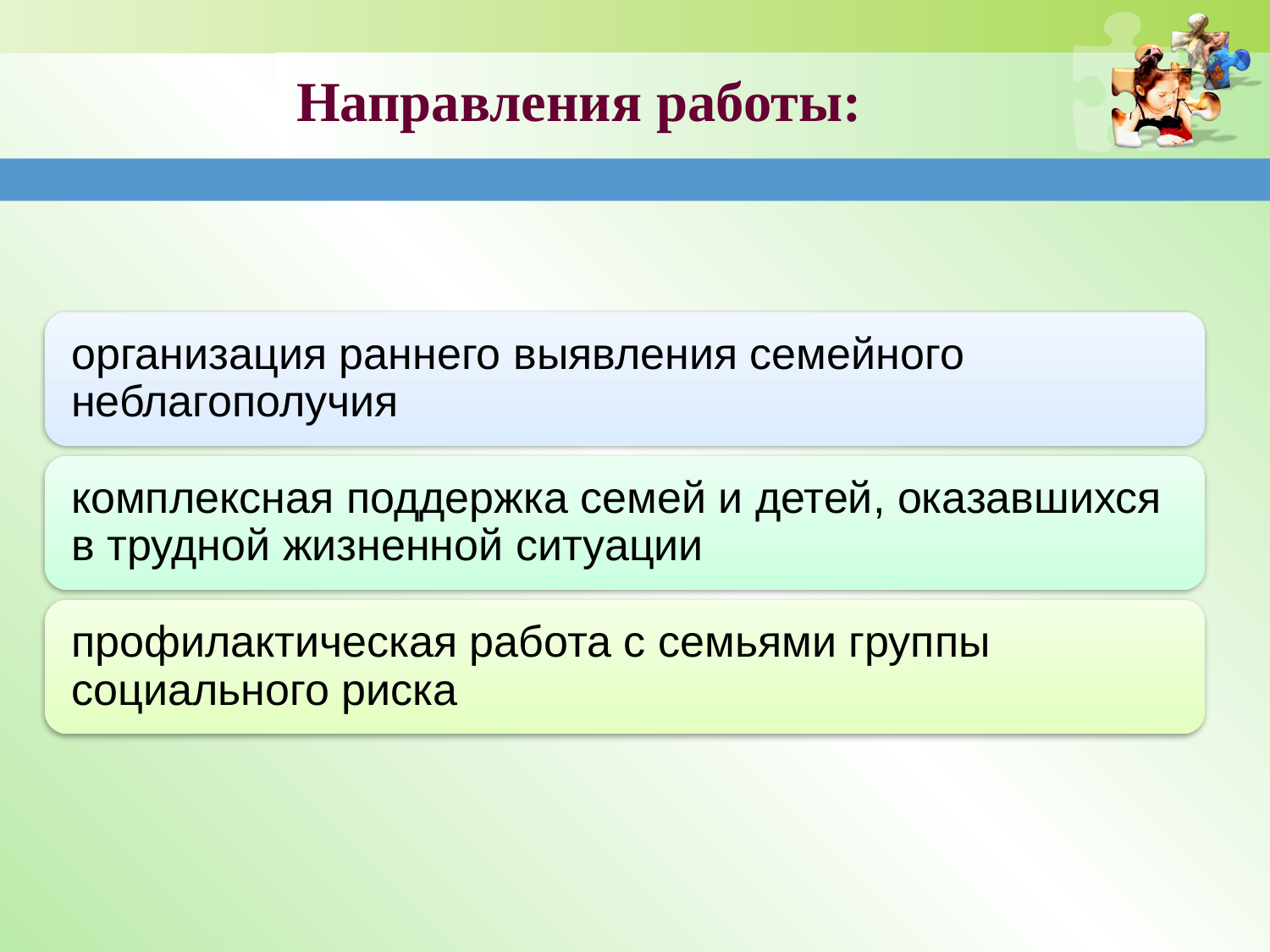

# Направления работы:
организация раннего выявления семейного неблагополучия
комплексная поддержка семей и детей, оказавшихся в трудной жизненной ситуации
профилактическая работа с семьями группы социального риска